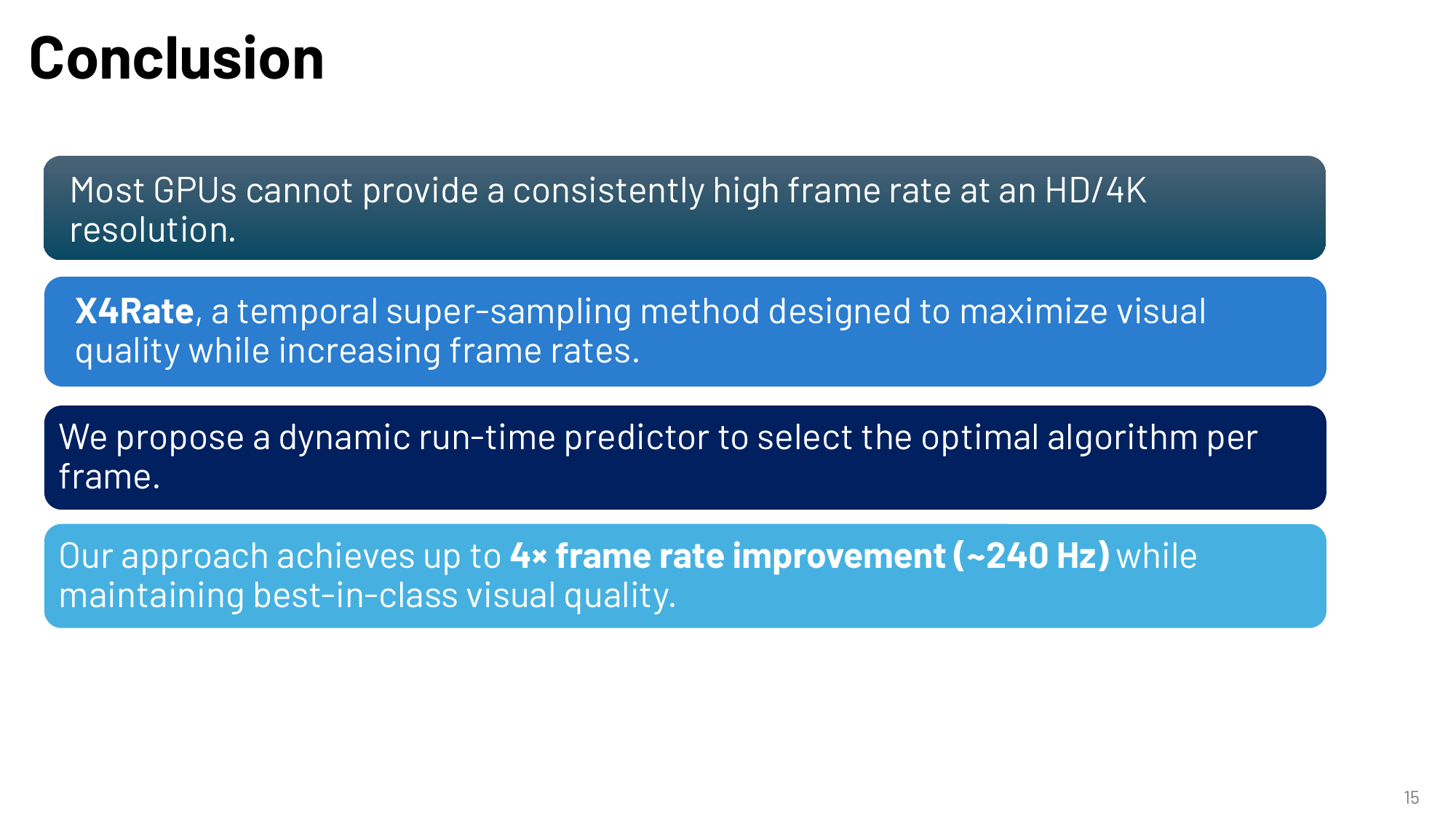

# Conclusion

Most GPUs cannot provide a consistently high frame rate at an HD/4K resolution.

X4Rate, a temporal super-sampling method designed to maximize visual quality while increasing frame rates.

We propose a dynamic run-time predictor to select the optimal algorithm per frame.

Our approach achieves up to 4× frame rate improvement (~240 Hz) while maintaining best-in-class visual quality.
15